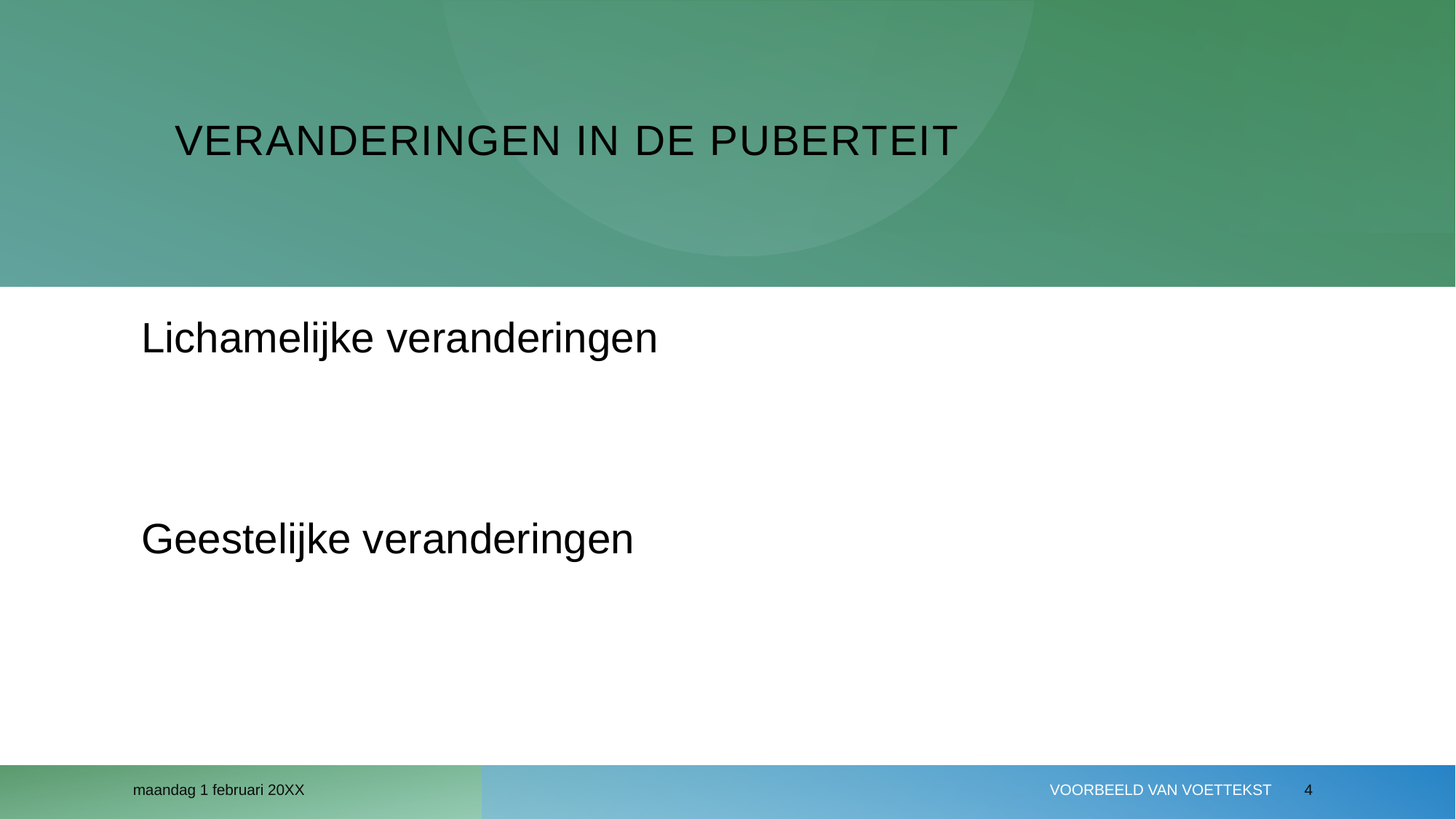

# Veranderingen in de puberteit
Lichamelijke veranderingen

Geestelijke veranderingen
maandag 1 februari 20XX
Voorbeeld van voettekst
4